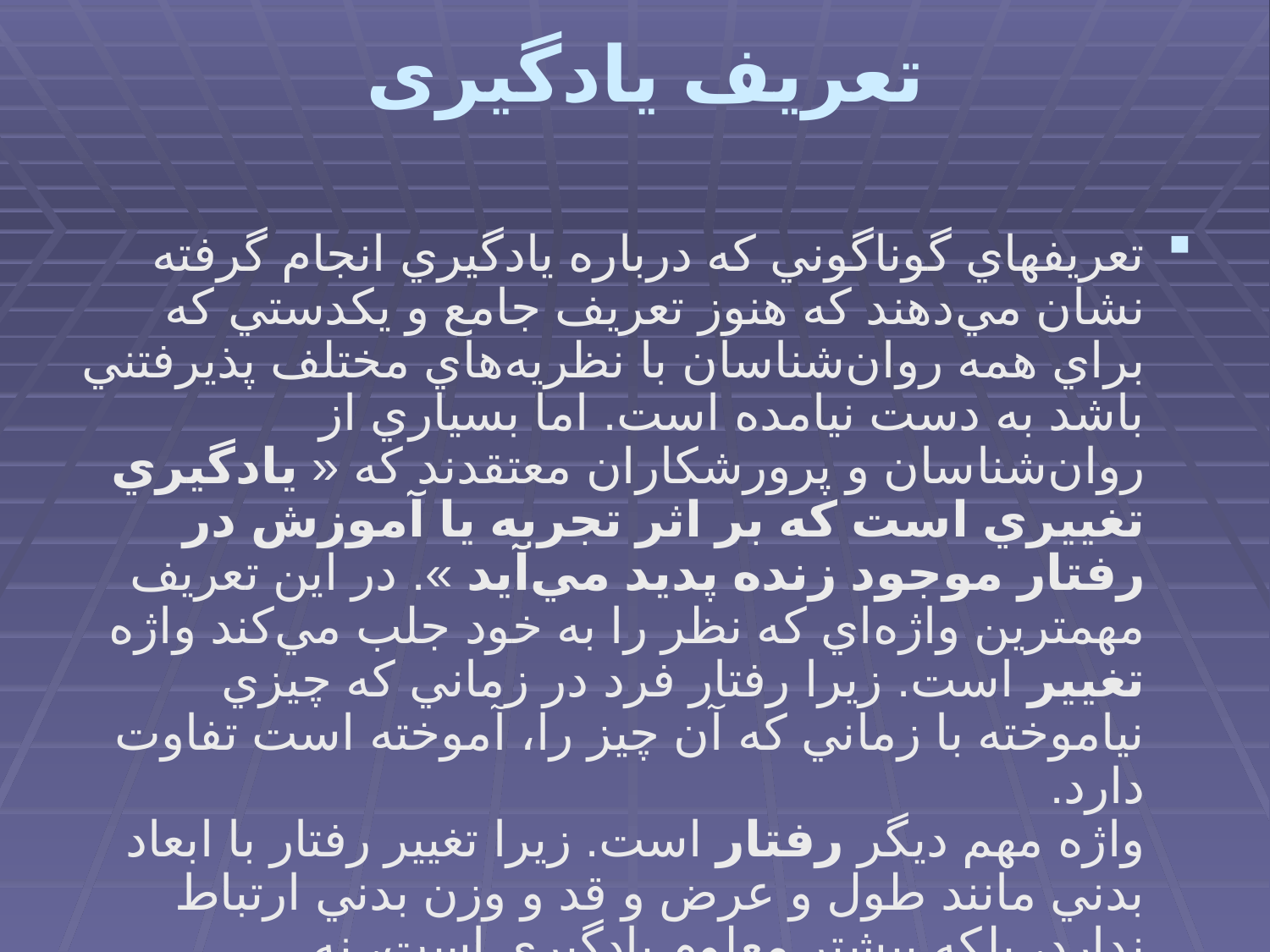

# تعريف يادگيری
تعريفهاي گوناگوني كه درباره يادگيري انجام گرفته نشان مي‌دهند كه هنوز تعريف جامع و يكدستي كه براي همه روان‌شناسان با نظريه‌هاي مختلف پذيرفتني باشد به دست نيامده است. اما بسياري از روان‌شناسان و پرورشكاران معتقدند كه « يادگيري تغييري است كه بر اثر تجربه يا آموزش در رفتار موجود زنده پديد مي‌آيد ». در اين تعريف مهمترين واژه‌اي كه نظر را به خود جلب مي‌كند واژه تغيير است. زيرا رفتار فرد در زماني كه چيزي نياموخته با زماني كه آن چيز را، آموخته است تفاوت دارد.
واژه مهم ديگر رفتار است. زيرا تغيير رفتار با ابعاد بدني مانند طول و عرض و قد و وزن بدني ارتباط ندارد، بلكه بيشتر معلوم يادگيري است، نه دگرگونيهاي بدني.